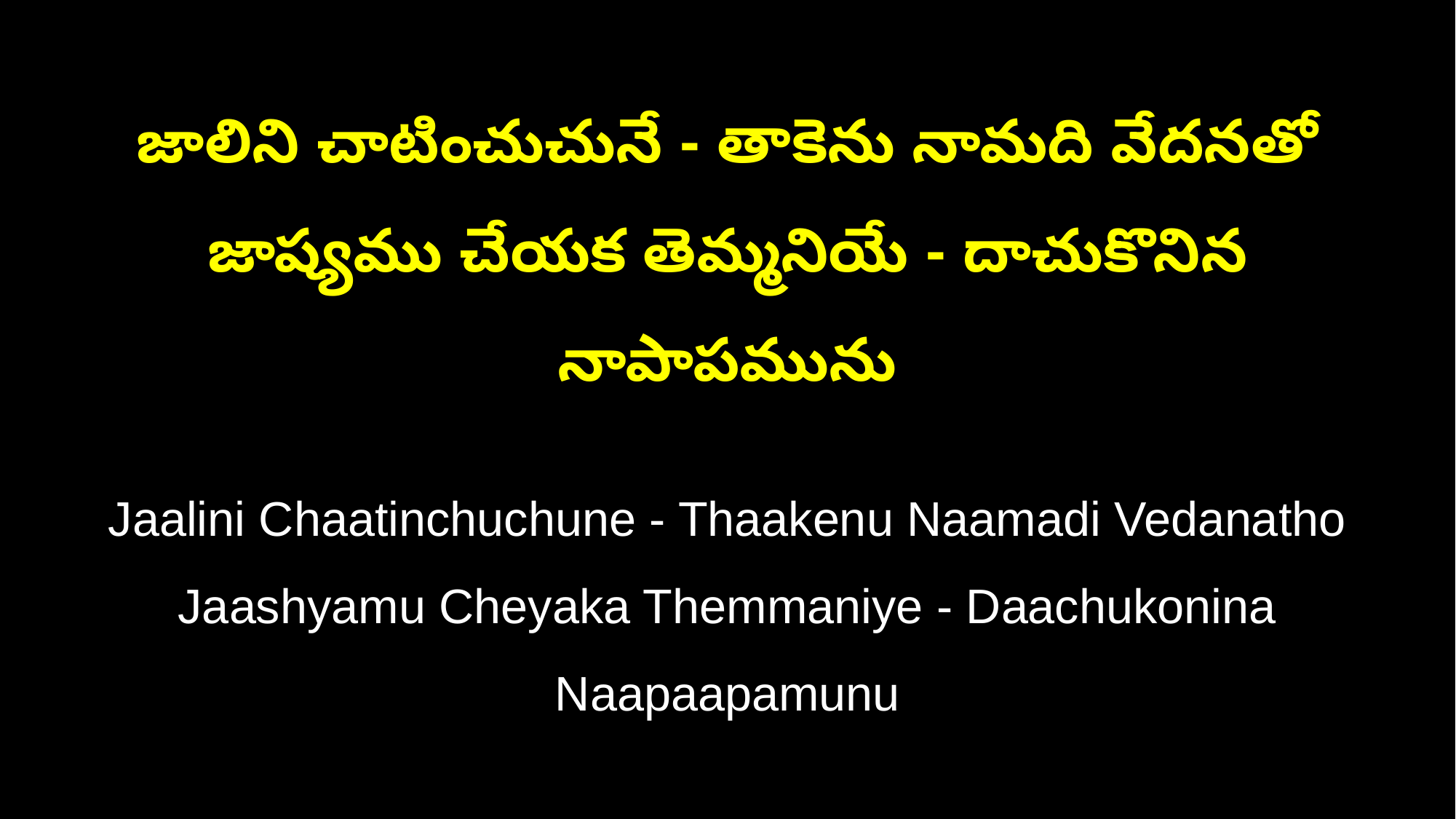

జాలిని చాటించుచునే - తాకెను నామది వేదనతో
జాష్యము చేయక తెమ్మనియే - దాచుకొనిన నాపాపమును
Jaalini Chaatinchuchune - Thaakenu Naamadi Vedanatho
Jaashyamu Cheyaka Themmaniye - Daachukonina Naapaapamunu